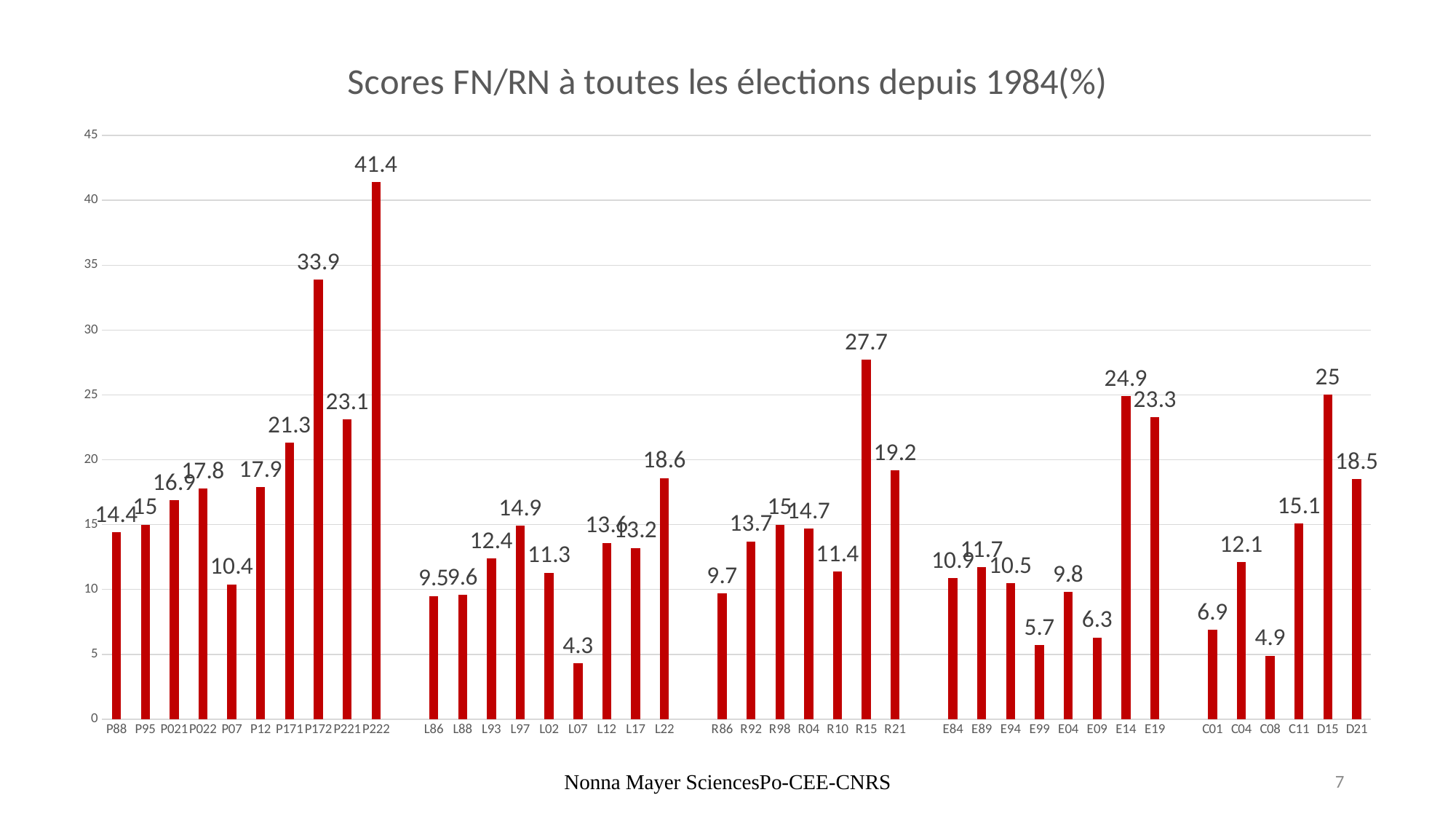

### Chart: Scores FN/RN à toutes les élections depuis 1984(%)

| Category |  |
|---|---|
| P88 | 14.4 |
| P95 | 15.0 |
| P021 | 16.9 |
| P022 | 17.8 |
| P07 | 10.4 |
| P12 | 17.9 |
| P171 | 21.3 |
| P172 | 33.9 |
| P221 | 23.1 |
| P222 | 41.4 |
|  | None |
| L86 | 9.5 |
| L88 | 9.6 |
| L93 | 12.4 |
| L97 | 14.9 |
| L02 | 11.3 |
| L07 | 4.3 |
| L12 | 13.6 |
| L17 | 13.2 |
| L22 | 18.6 |
|  | None |
| R86 | 9.7 |
| R92 | 13.7 |
| R98 | 15.0 |
| R04 | 14.7 |
| R10 | 11.4 |
| R15 | 27.7 |
| R21 | 19.2 |
|  | None |
| E84 | 10.9 |
| E89 | 11.7 |
| E94 | 10.5 |
| E99 | 5.7 |
| E04 | 9.8 |
| E09 | 6.3 |
| E14 | 24.9 |
| E19 | 23.3 |
|  | None |
| C01 | 6.9 |
| C04 | 12.1 |
| C08 | 4.9 |
| C11 | 15.1 |
| D15 | 25.0 |
| D21 | 18.5 |

#
Nonna Mayer SciencesPo-CEE-CNRS
7